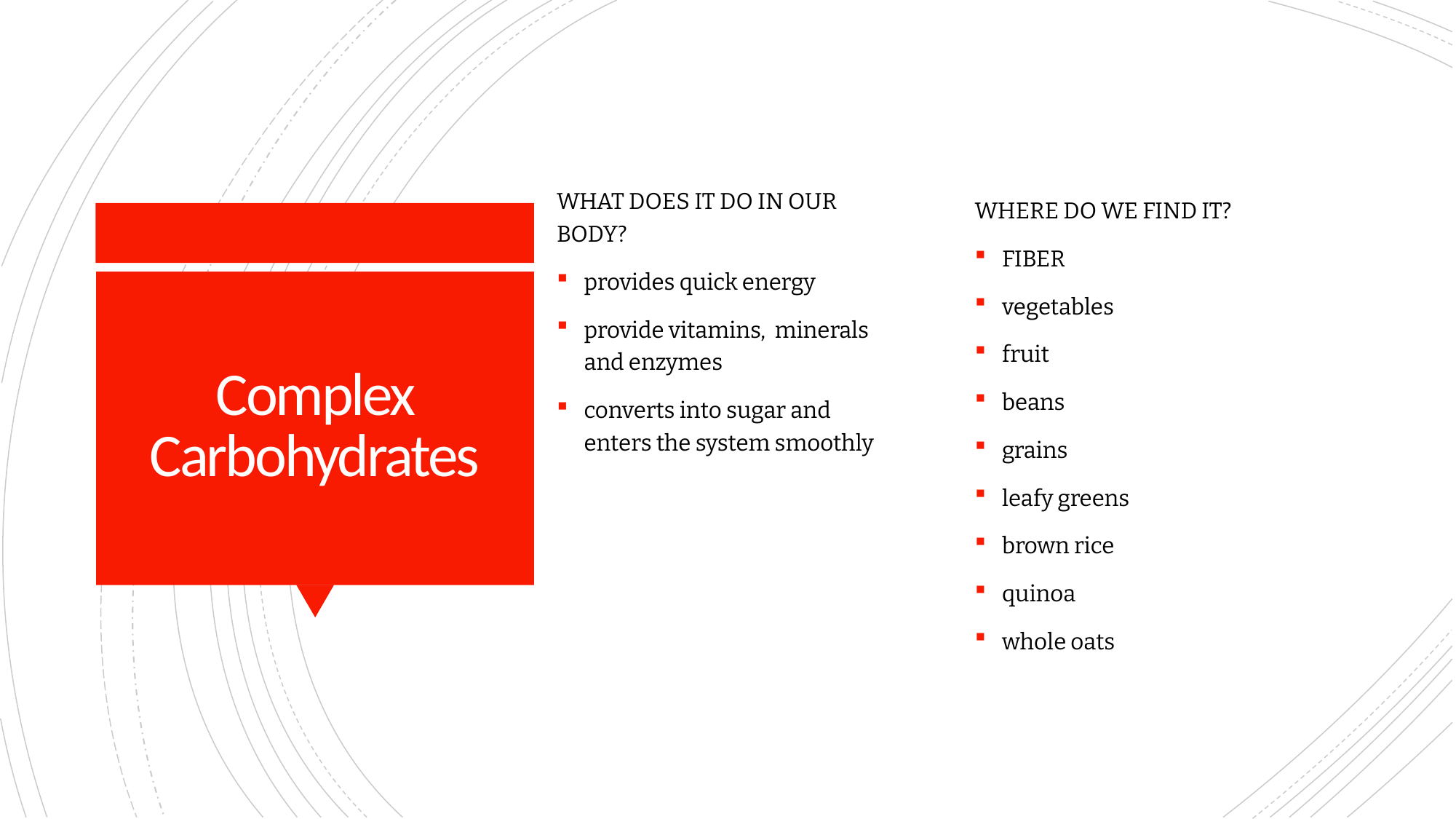

WHERE DO WE FIND IT?
FIBER
vegetables
fruit
beans
grains
leafy greens
brown rice
quinoa
whole oats
WHAT DOES IT DO IN OUR BODY?
provides quick energy
provide vitamins,  minerals and enzymes
converts into sugar and enters the system smoothly

# Complex Carbohydrates